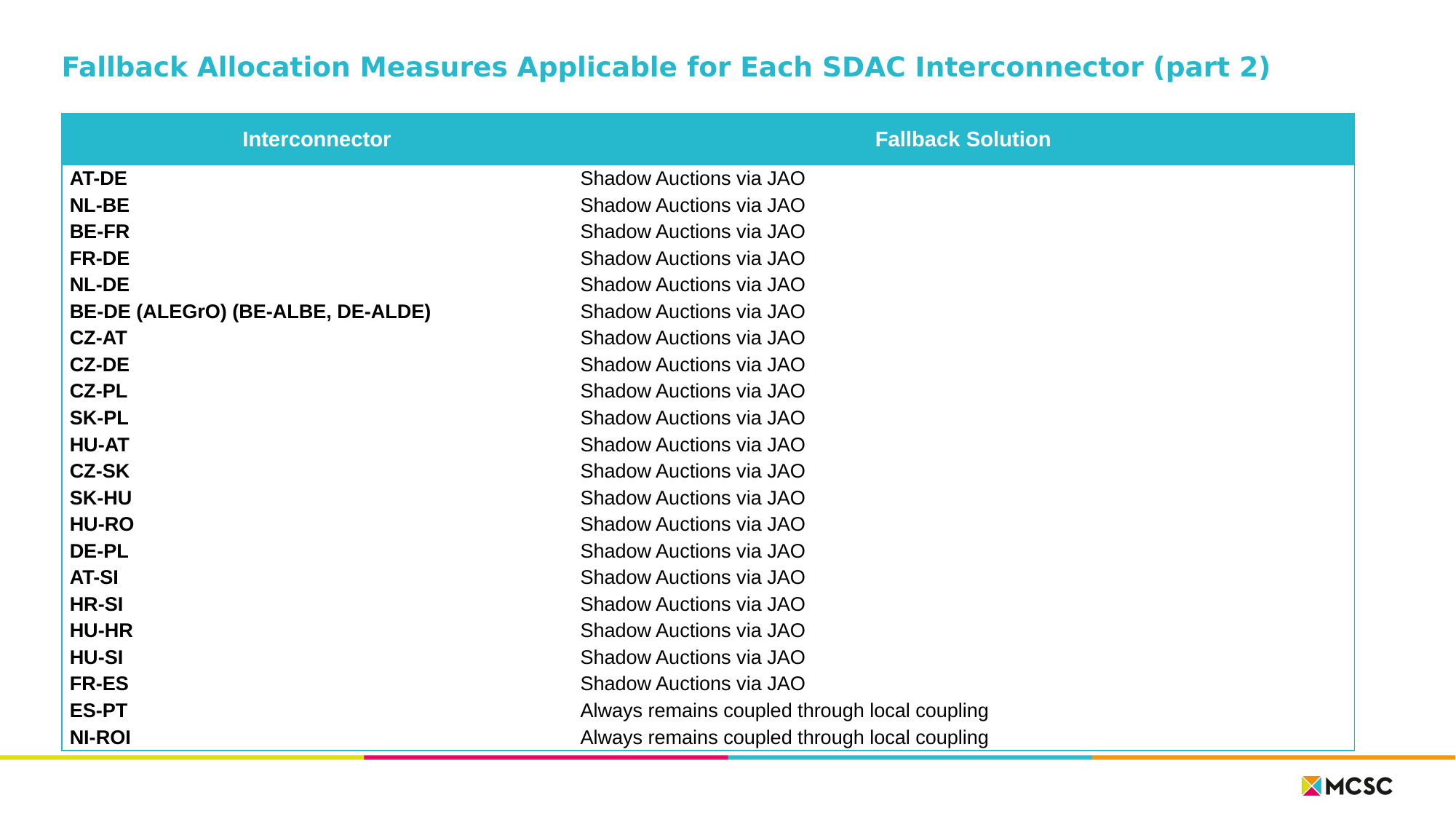

# Fallback Allocation Measures Applicable for Each SDAC Interconnector (part 2)
| Interconnector |  | Fallback Solution |  |
| --- | --- | --- | --- |
| AT-DE |  | Shadow Auctions via JAO |  |
| NL-BE |  | Shadow Auctions via JAO |  |
| BE-FR |  | Shadow Auctions via JAO |  |
| FR-DE |  | Shadow Auctions via JAO |  |
| NL-DE |  | Shadow Auctions via JAO |  |
| BE-DE (ALEGrO) (BE-ALBE, DE-ALDE) |  | Shadow Auctions via JAO |  |
| CZ-AT |  | Shadow Auctions via JAO |  |
| CZ-DE |  | Shadow Auctions via JAO |  |
| CZ-PL |  | Shadow Auctions via JAO |  |
| SK-PL |  | Shadow Auctions via JAO |  |
| HU-AT |  | Shadow Auctions via JAO |  |
| CZ-SK |  | Shadow Auctions via JAO |  |
| SK-HU |  | Shadow Auctions via JAO |  |
| HU-RO |  | Shadow Auctions via JAO |  |
| DE-PL |  | Shadow Auctions via JAO |  |
| AT-SI |  | Shadow Auctions via JAO |  |
| HR-SI |  | Shadow Auctions via JAO |  |
| HU-HR |  | Shadow Auctions via JAO |  |
| HU-SI |  | Shadow Auctions via JAO |  |
| FR-ES |  | Shadow Auctions via JAO |  |
| ES-PT |  | Always remains coupled through local coupling |  |
| NI-ROI |  | Always remains coupled through local coupling |  |